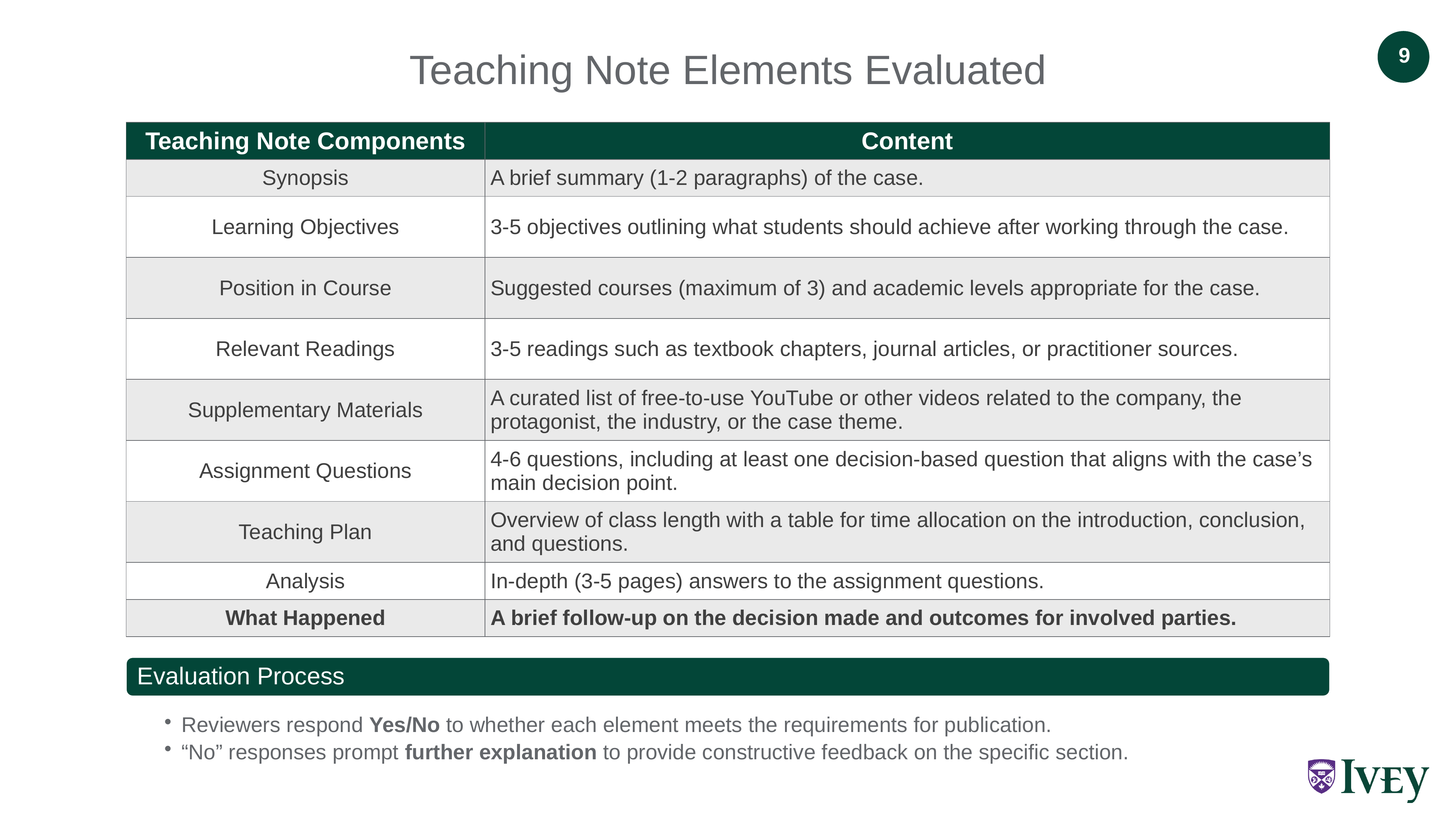

# Teaching Note Elements Evaluated
| Teaching Note Components | Content |
| --- | --- |
| Synopsis | A brief summary (1-2 paragraphs) of the case. |
| Learning Objectives | 3-5 objectives outlining what students should achieve after working through the case. |
| Position in Course | Suggested courses (maximum of 3) and academic levels appropriate for the case. |
| Relevant Readings | 3-5 readings such as textbook chapters, journal articles, or practitioner sources. |
| Supplementary Materials | A curated list of free-to-use YouTube or other videos related to the company, the protagonist, the industry, or the case theme. |
| Assignment Questions | 4-6 questions, including at least one decision-based question that aligns with the case’s main decision point. |
| Teaching Plan | Overview of class length with a table for time allocation on the introduction, conclusion, and questions. |
| Analysis | In-depth (3-5 pages) answers to the assignment questions. |
| What Happened | A brief follow-up on the decision made and outcomes for involved parties. |
Evaluation Process

Reviewers respond Yes/No to whether each element meets the requirements for publication.
“No” responses prompt further explanation to provide constructive feedback on the specific section.